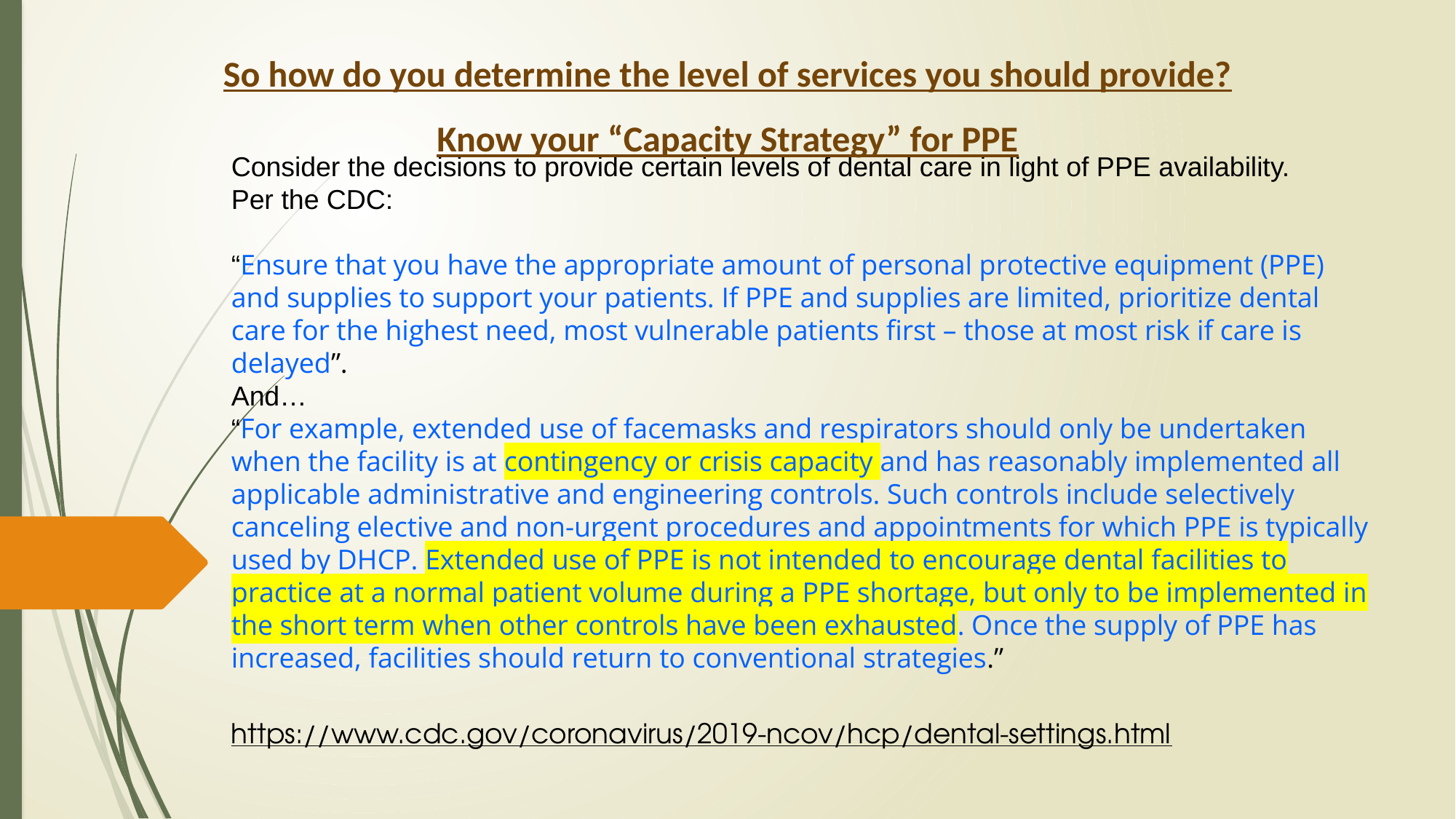

So how do you determine the level of services you should provide?
Know your “Capacity Strategy” for PPE
Consider the decisions to provide certain levels of dental care in light of PPE availability.
Per the CDC:

“Ensure that you have the appropriate amount of personal protective equipment (PPE) and supplies to support your patients. If PPE and supplies are limited, prioritize dental care for the highest need, most vulnerable patients first – those at most risk if care is delayed”.
And…
“For example, extended use of facemasks and respirators should only be undertaken when the facility is at contingency or crisis capacity and has reasonably implemented all applicable administrative and engineering controls. Such controls include selectively canceling elective and non-urgent procedures and appointments for which PPE is typically used by DHCP. Extended use of PPE is not intended to encourage dental facilities to practice at a normal patient volume during a PPE shortage, but only to be implemented in the short term when other controls have been exhausted. Once the supply of PPE has increased, facilities should return to conventional strategies.”

https://www.cdc.gov/coronavirus/2019-ncov/hcp/dental-settings.html